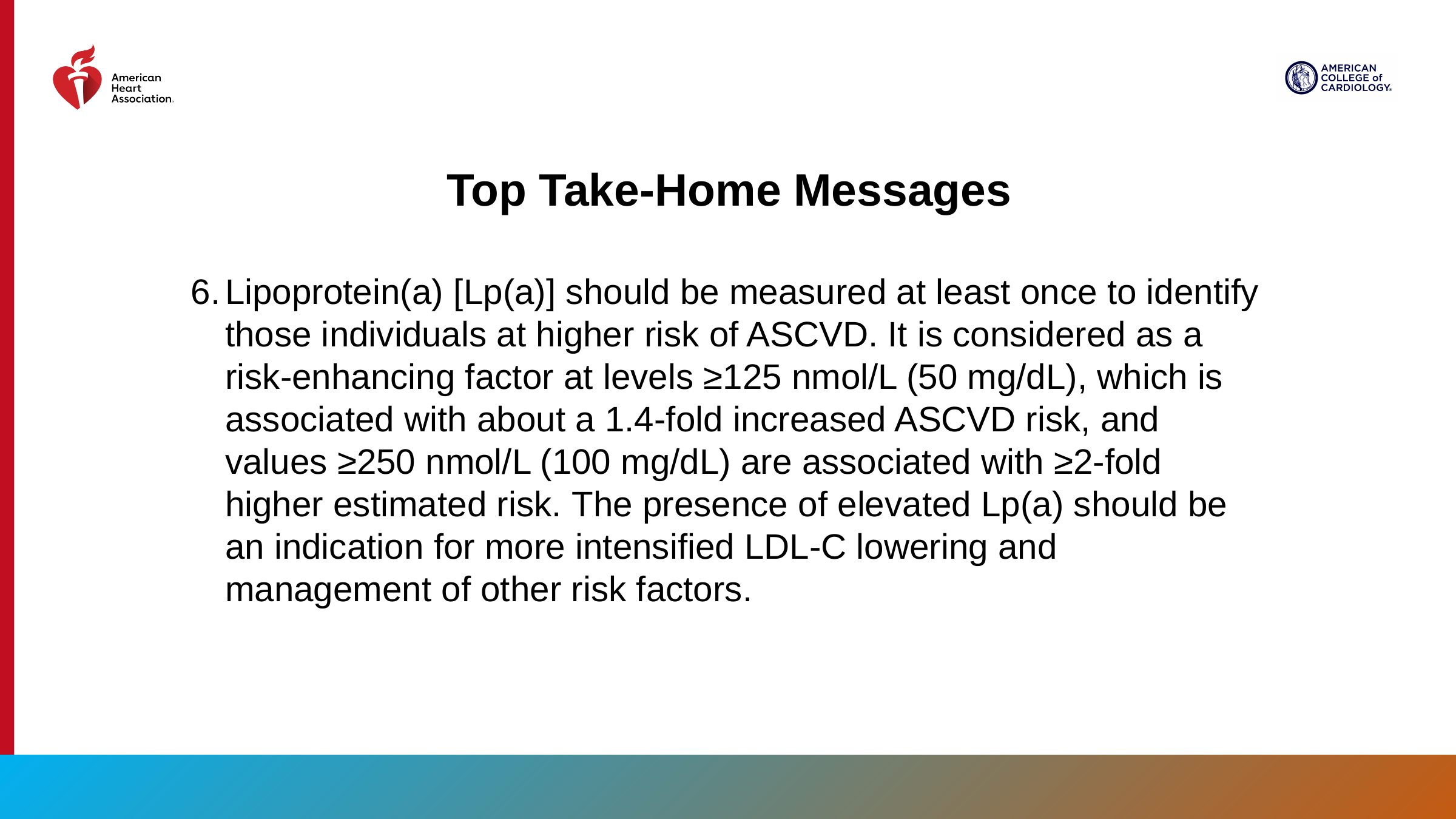

Top Take-Home Messages
Lipoprotein(a) [Lp(a)] should be measured at least once to identify those individuals at higher risk of ASCVD. It is considered as a risk-enhancing factor at levels ≥125 nmol/L (50 mg/dL), which is associated with about a 1.4-fold increased ASCVD risk, and values ≥250 nmol/L (100 mg/dL) are associated with ≥2-fold higher estimated risk. The presence of elevated Lp(a) should be an indication for more intensified LDL-C lowering and management of other risk factors.
29